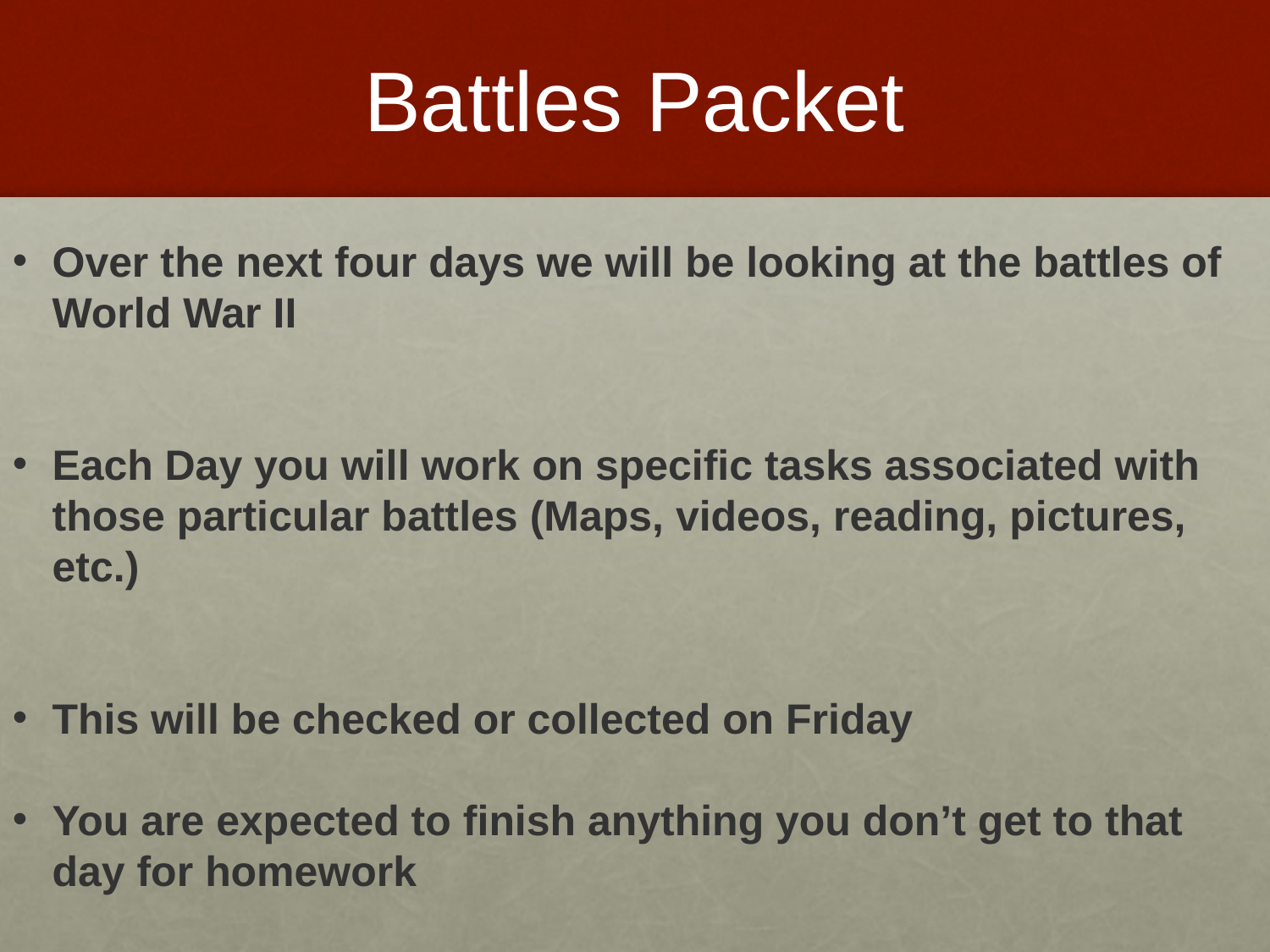

# Battles Packet
Over the next four days we will be looking at the battles of World War II

Each Day you will work on specific tasks associated with those particular battles (Maps, videos, reading, pictures, etc.)

This will be checked or collected on Friday

You are expected to finish anything you don’t get to that day for homework